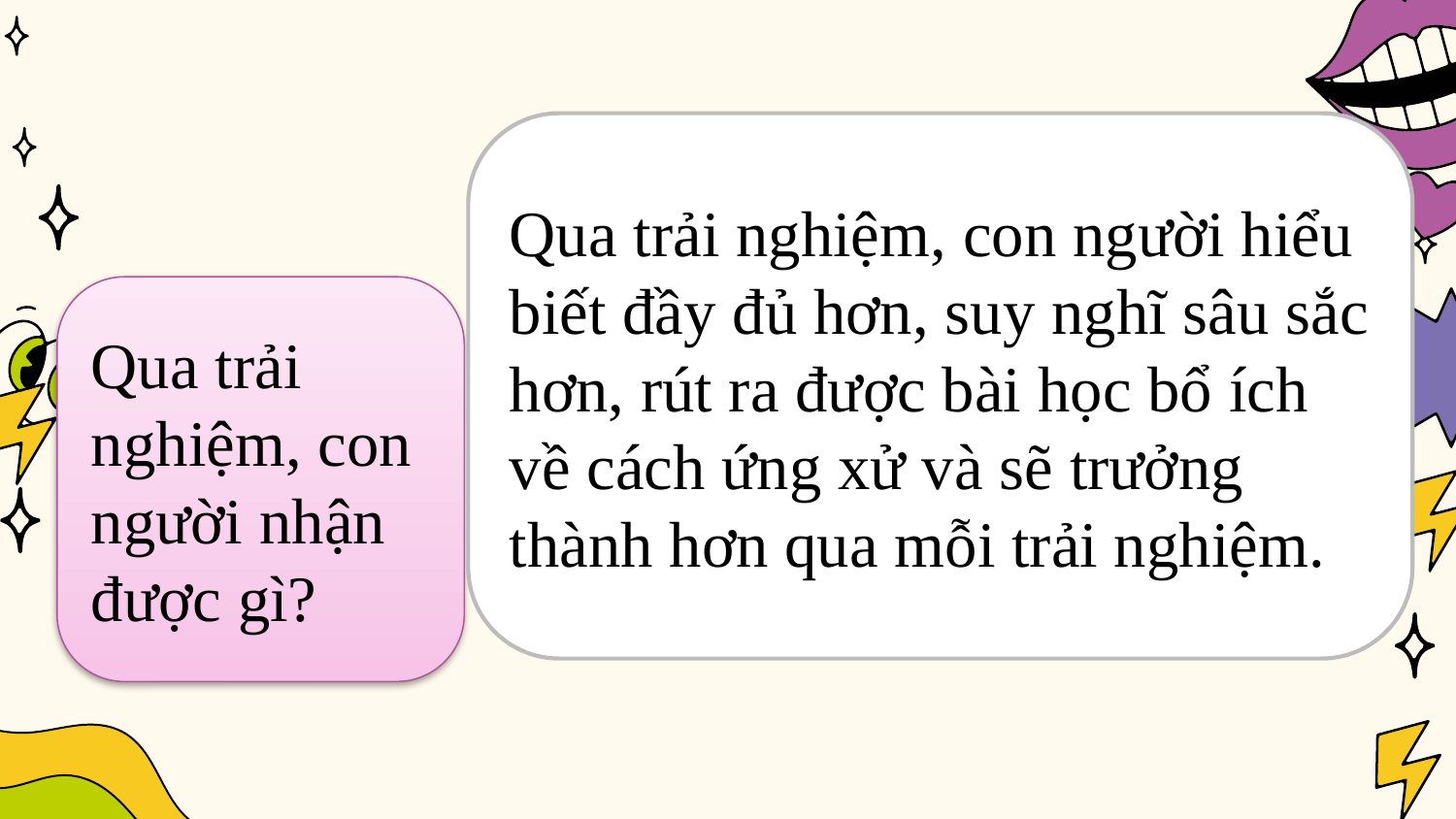

Qua trải nghiệm, con người hiểu biết đầy đủ hơn, suy nghĩ sâu sắc hơn, rút ra được bài học bổ ích về cách ứng xử và sẽ trưởng thành hơn qua mỗi trải nghiệm.

Qua trải nghiệm, con người nhận được gì?